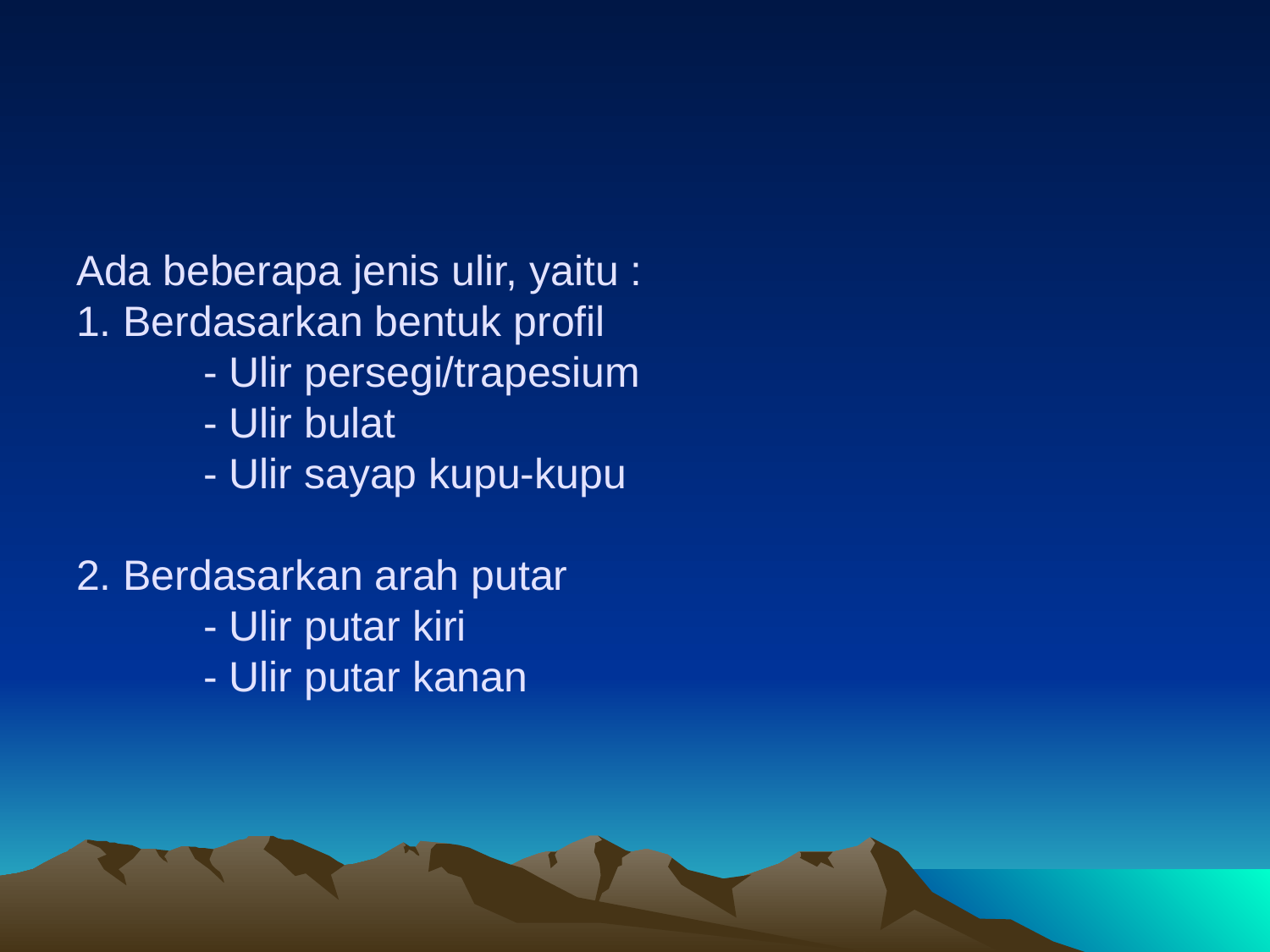

# Ada beberapa jenis ulir, yaitu : 1. Berdasarkan bentuk profil - Ulir persegi/trapesium - Ulir bulat - Ulir sayap kupu-kupu 2. Berdasarkan arah putar - Ulir putar kiri - Ulir putar kanan